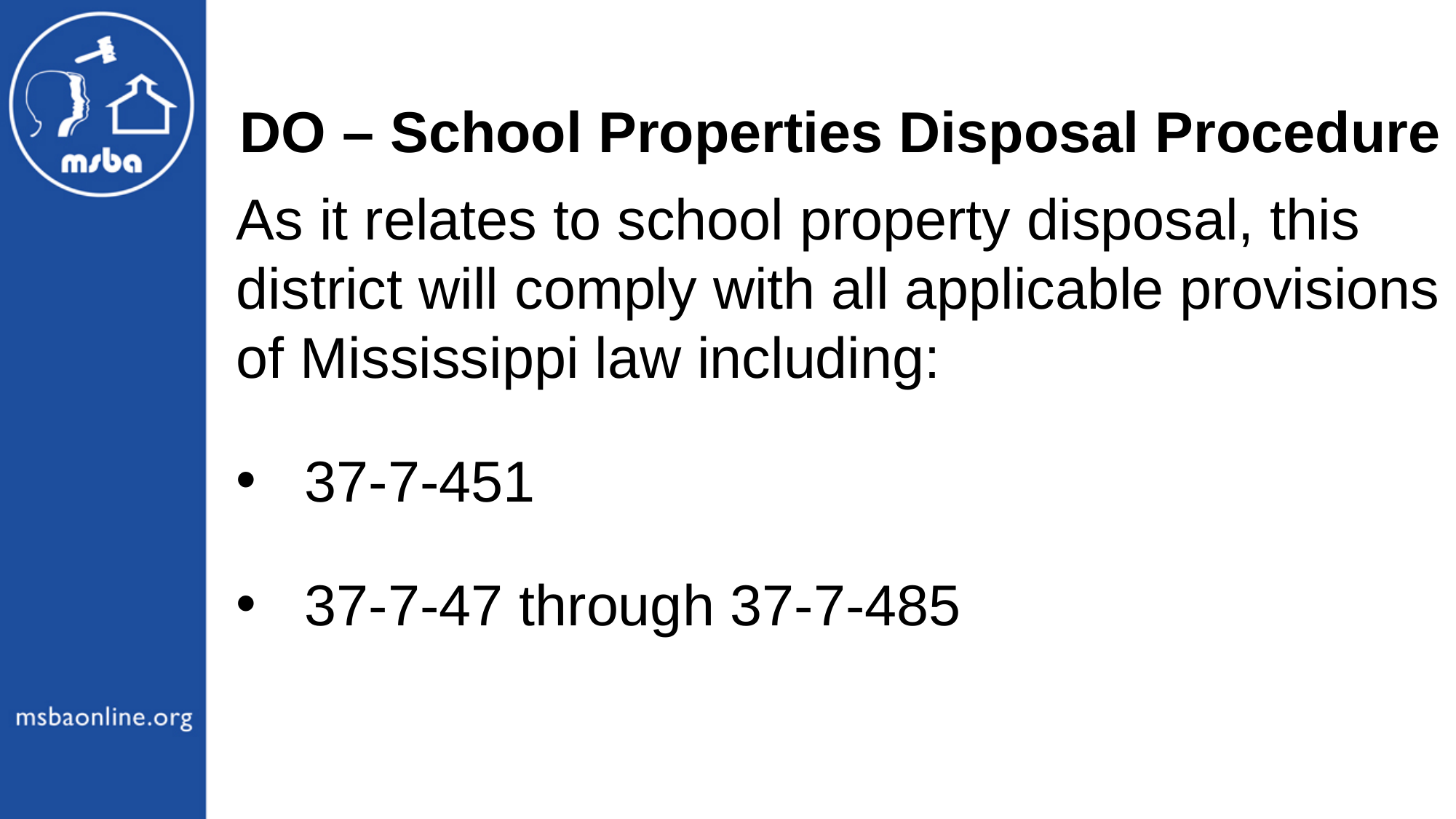

DO – School Properties Disposal Procedure
As it relates to school property disposal, this district will comply with all applicable provisions of Mississippi law including:
37-7-451
37-7-47 through 37-7-485